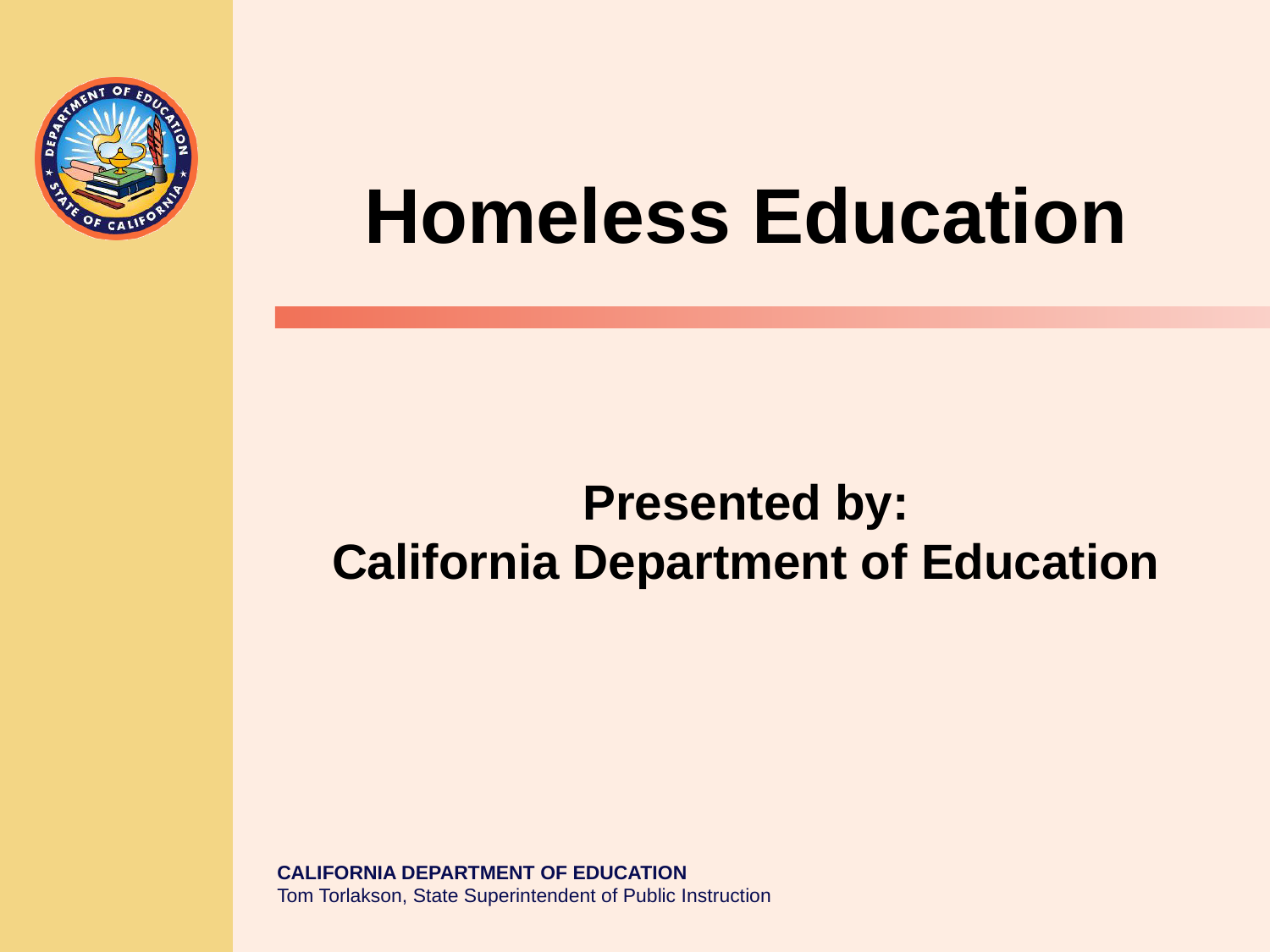

# Homeless Education Presented by: California Department of Education